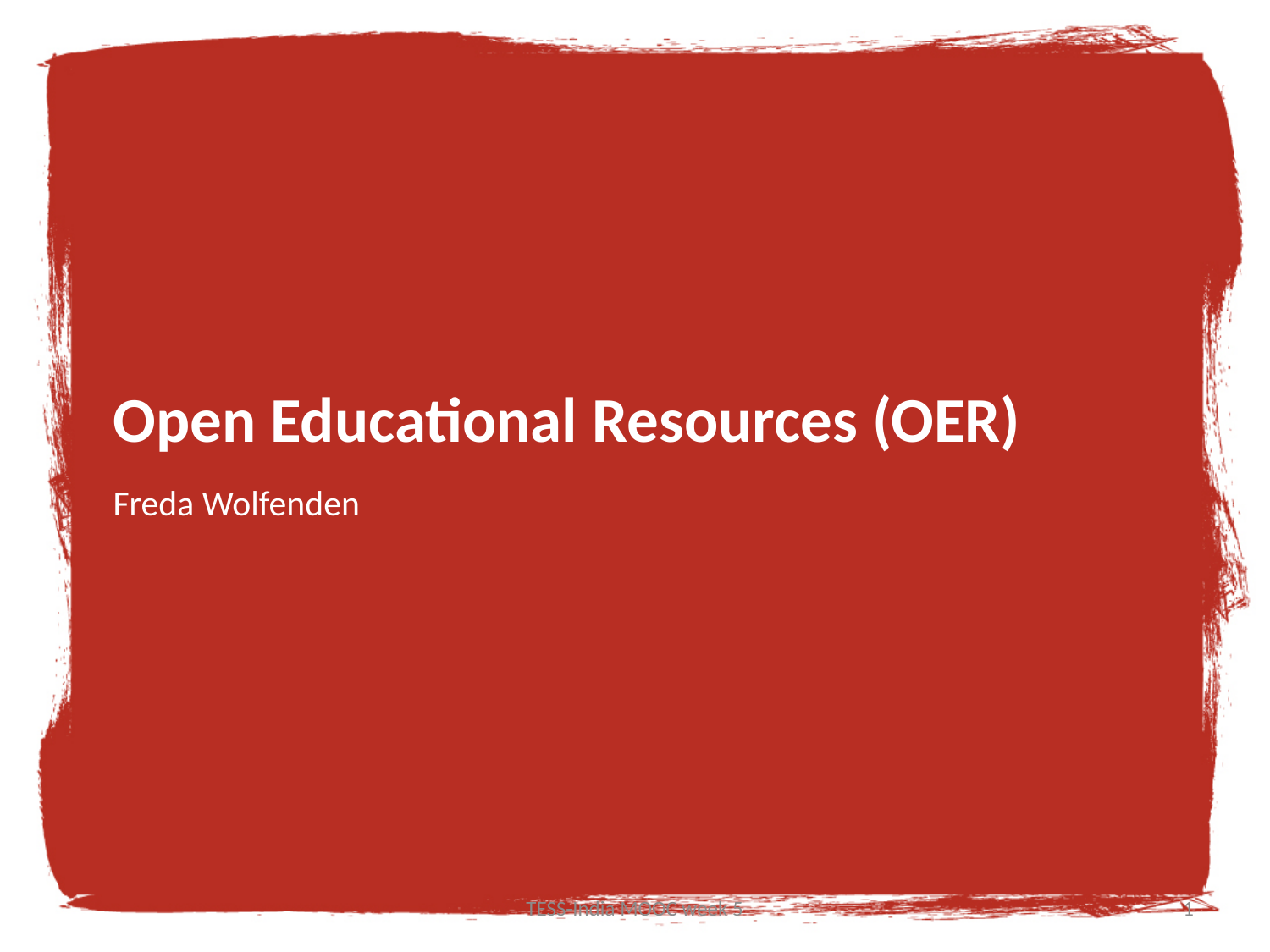

# Open Educational Resources (OER)
Freda Wolfenden
TESS-India MOOC week 5
1